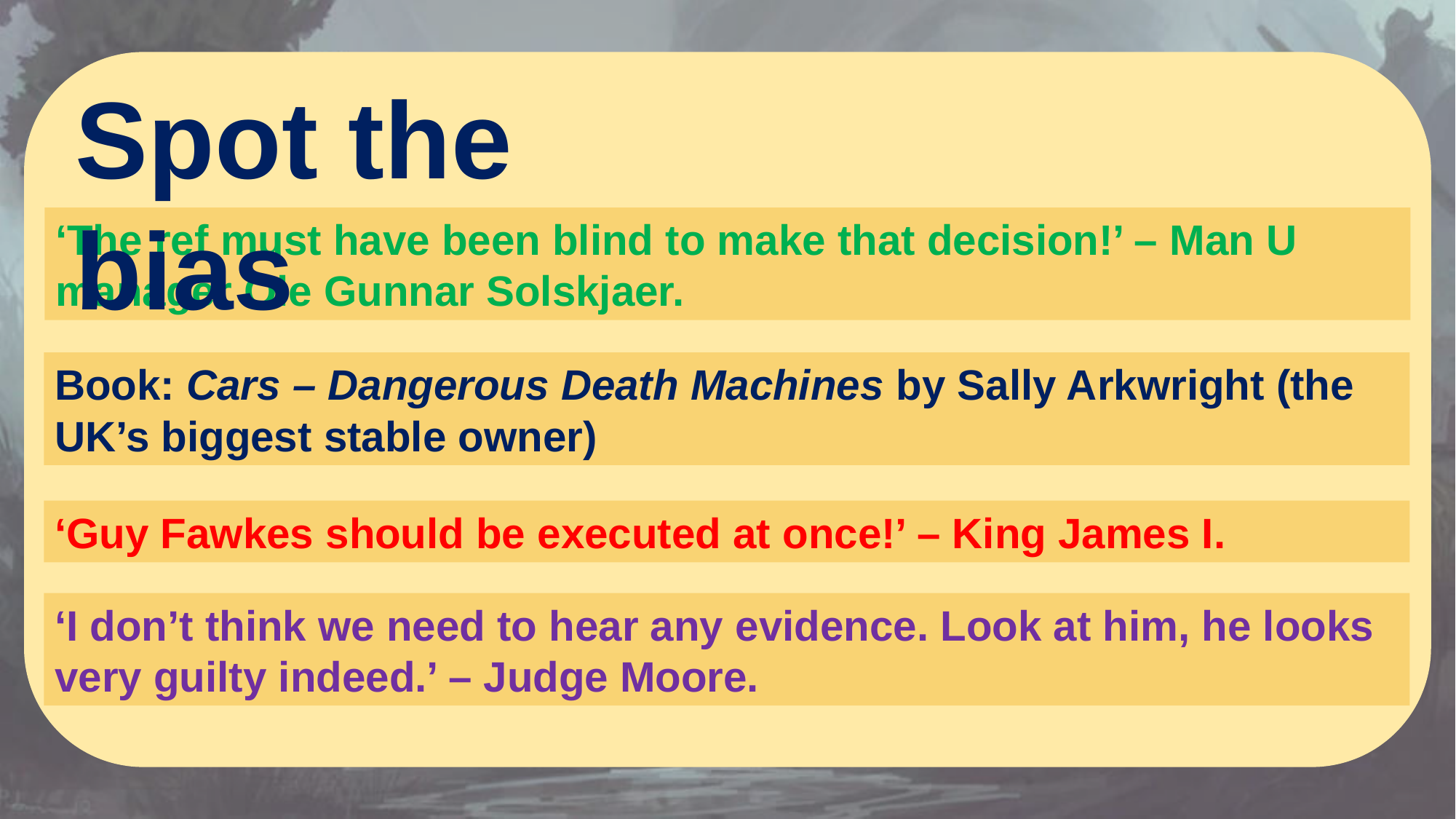

Spot the bias
‘The ref must have been blind to make that decision!’ – Man U manager Ole Gunnar Solskjaer.
Book: Cars – Dangerous Death Machines by Sally Arkwright (the UK’s biggest stable owner)
‘Guy Fawkes should be executed at once!’ – King James I.
‘I don’t think we need to hear any evidence. Look at him, he looks very guilty indeed.’ – Judge Moore.